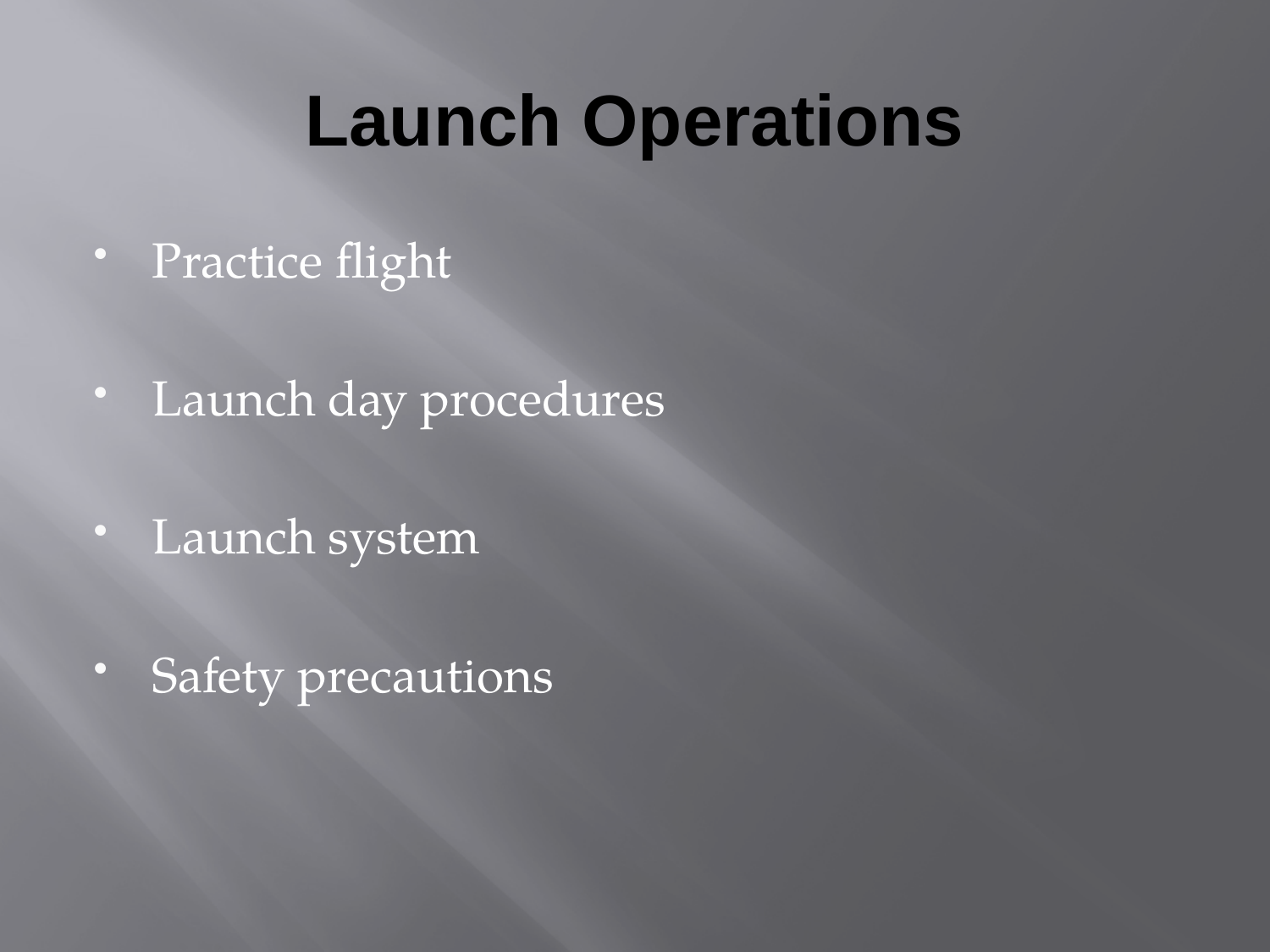

# Launch Operations
Practice flight

Launch day procedures

Launch system

Safety precautions